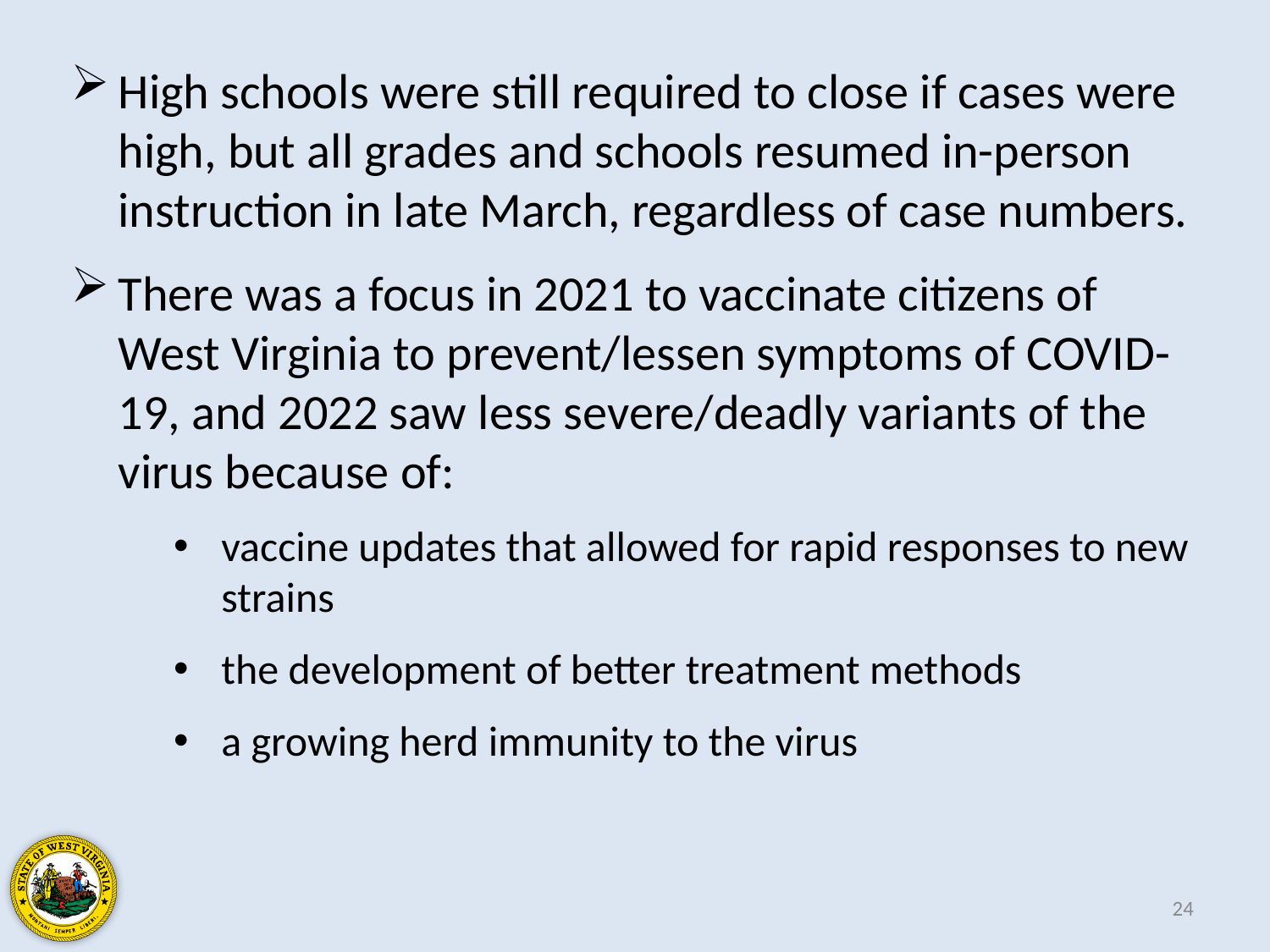

High schools were still required to close if cases were high, but all grades and schools resumed in-person instruction in late March, regardless of case numbers.
There was a focus in 2021 to vaccinate citizens of West Virginia to prevent/lessen symptoms of COVID-19, and 2022 saw less severe/deadly variants of the virus because of:
vaccine updates that allowed for rapid responses to new strains
the development of better treatment methods
a growing herd immunity to the virus
24